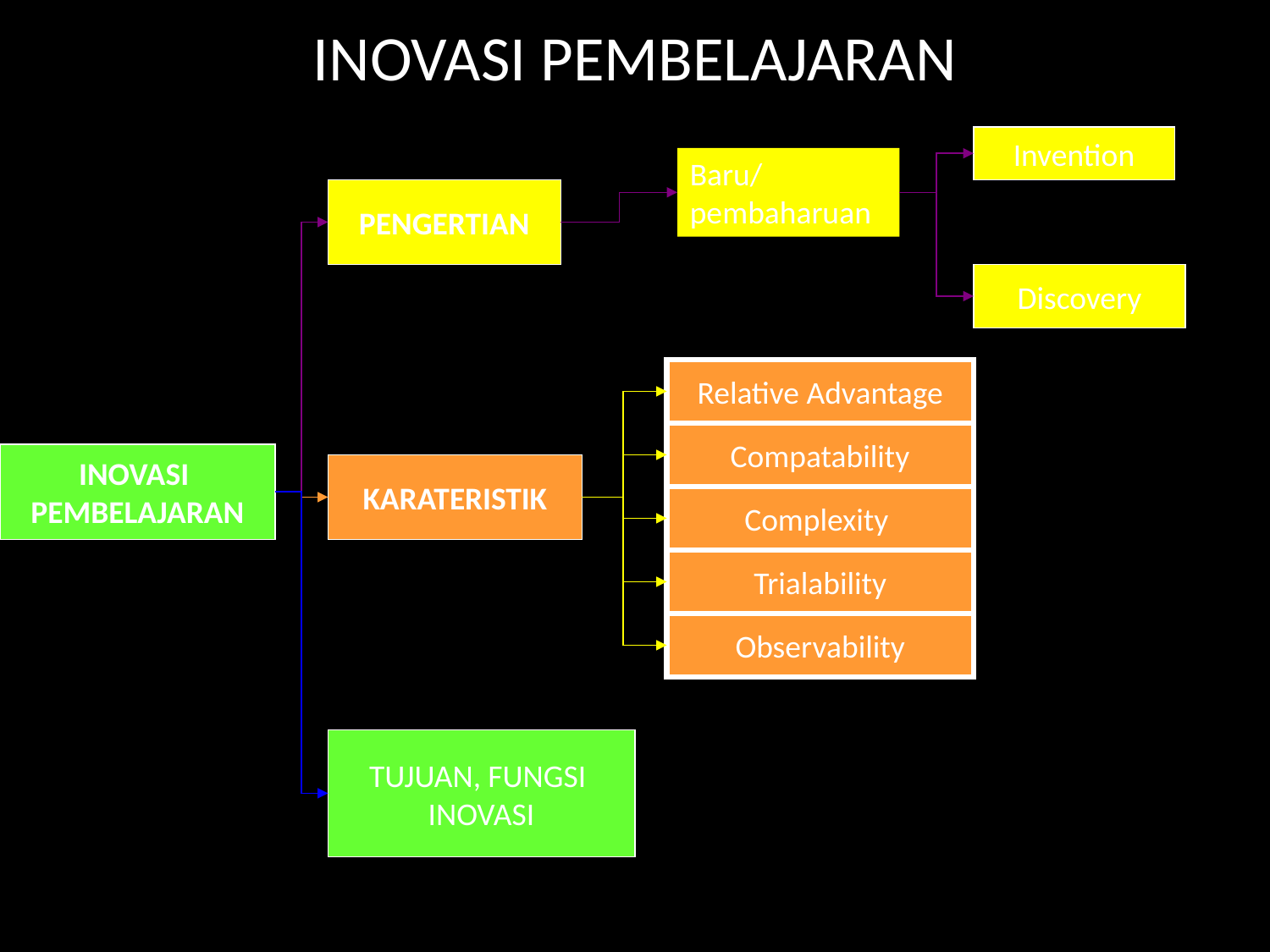

# INOVASI PEMBELAJARAN
Invention
Baru/ pembaharuan
PENGERTIAN
Discovery
Relative Advantage
Compatability
INOVASI
PEMBELAJARAN
KARATERISTIK
Complexity
Trialability
Observability
TUJUAN, FUNGSI
INOVASI